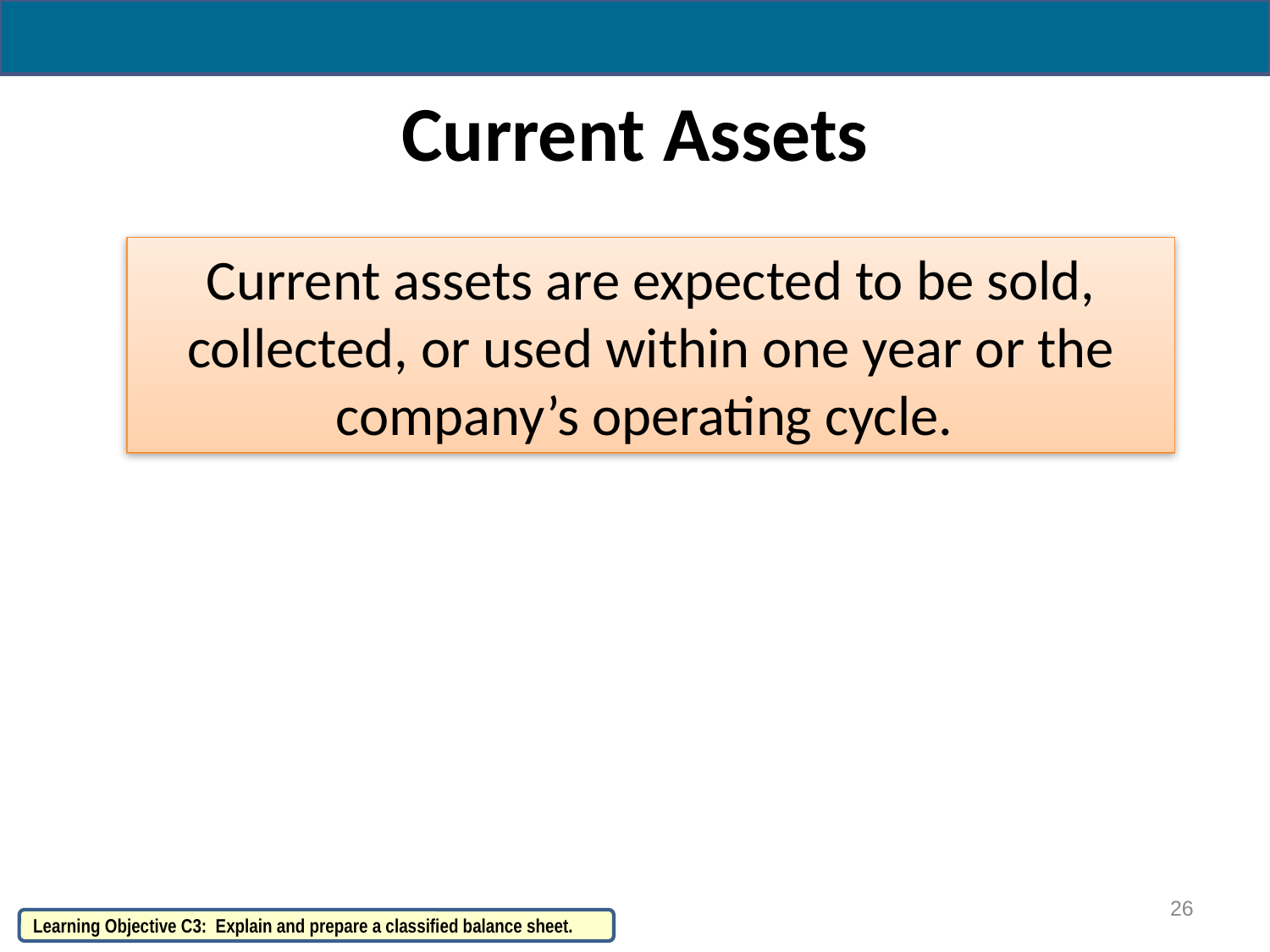

# Current Assets
Current assets are expected to be sold, collected, or used within one year or the company’s operating cycle.
26
Learning Objective C3:  Explain and prepare a classified balance sheet.